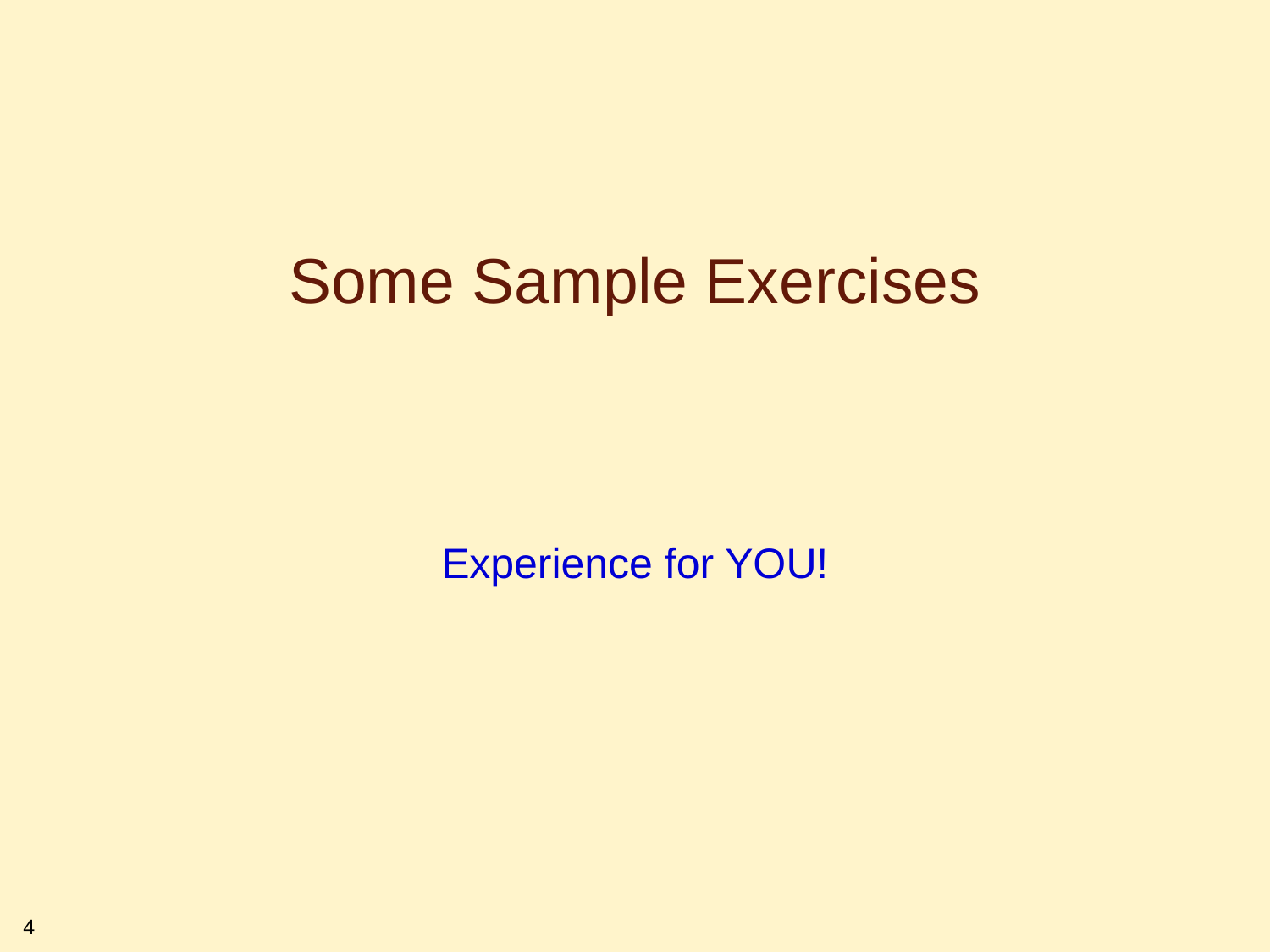

# Some Sample Exercises
Experience for YOU!